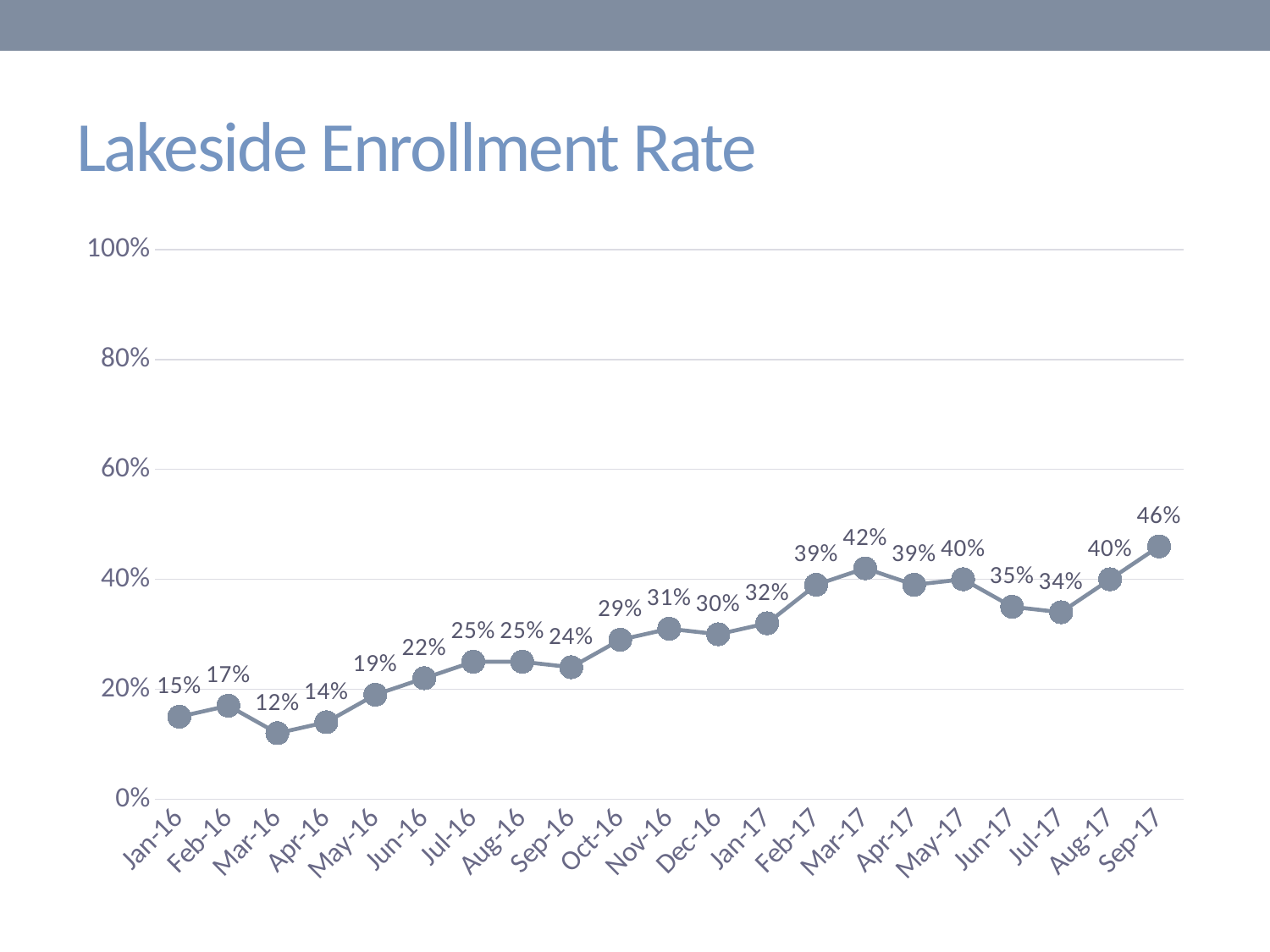

# Lakeside Enrollment Rate

### Chart

| Category |  |
|---|---|
| 42370 | 0.15 |
| 42401 | 0.17 |
| 42430 | 0.12 |
| 42461 | 0.14 |
| 42491 | 0.19 |
| 42522 | 0.22 |
| 42552 | 0.25 |
| 42583 | 0.25 |
| 42614 | 0.24 |
| 42644 | 0.29 |
| 42675 | 0.31 |
| 42705 | 0.3 |
| 42736 | 0.32 |
| 42767 | 0.39 |
| 42795 | 0.42 |
| 42826 | 0.39 |
| 42856 | 0.4 |
| 42887 | 0.35 |
| 42917 | 0.34 |
| 42948 | 0.4 |
| 42979 | 0.46 |